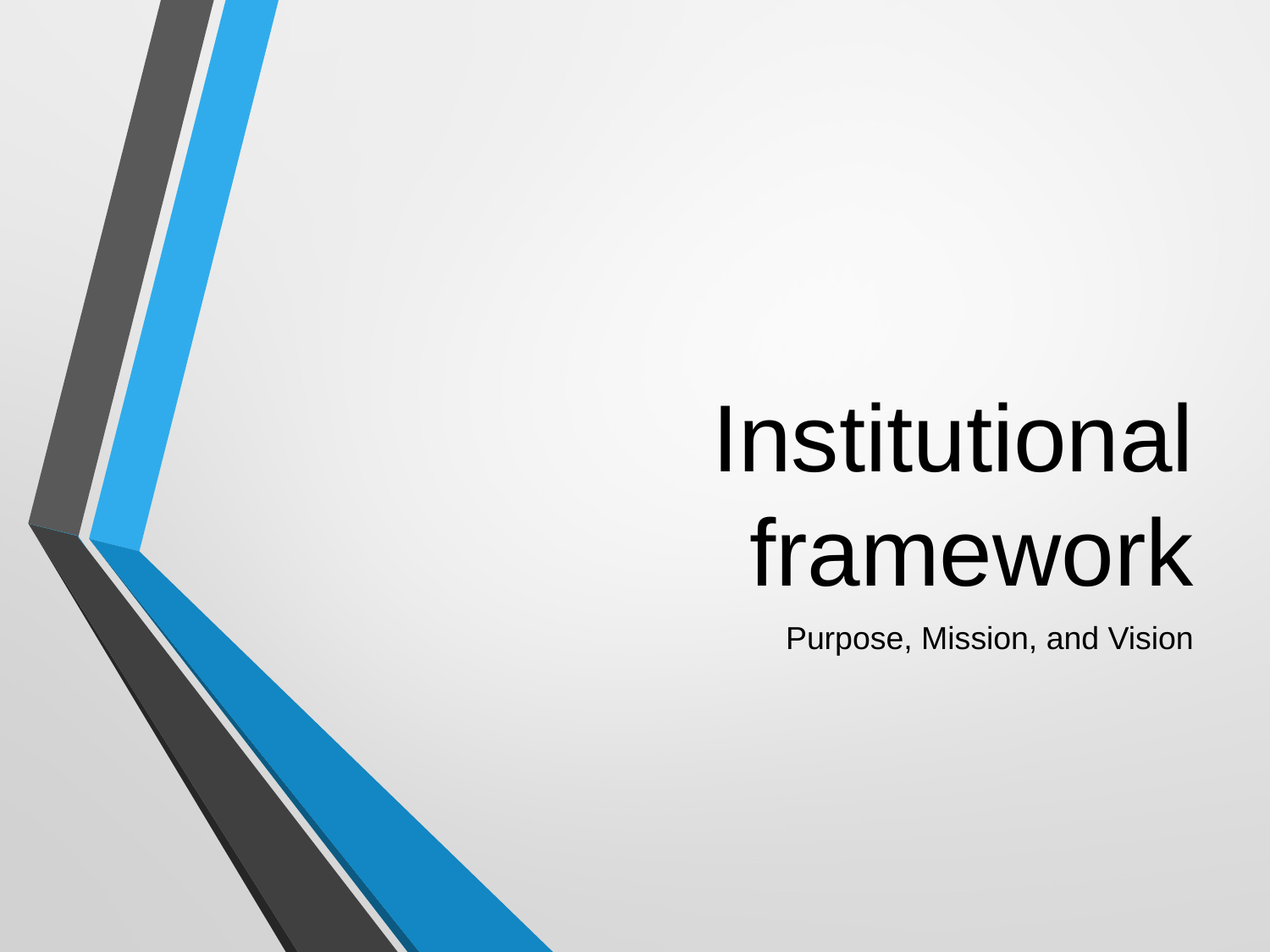

# Institutional framework
Purpose, Mission, and Vision